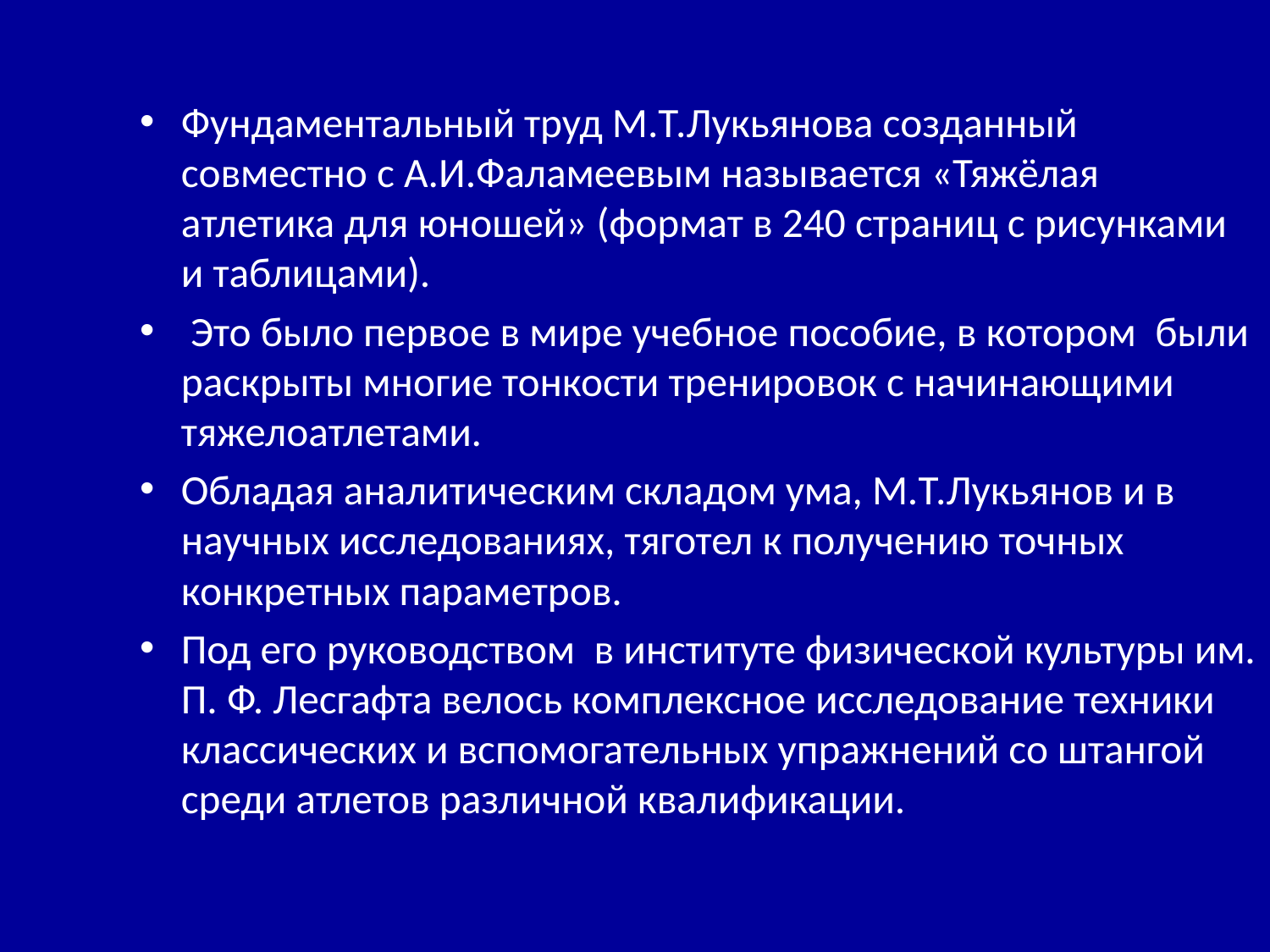

Фундаментальный труд М.Т.Лукьянова созданный совместно с А.И.Фаламеевым называется «Тяжёлая атлетика для юношей» (формат в 240 страниц с рисунками и таблицами).
 Это было первое в мире учебное пособие, в котором  были раскрыты многие тонкости тренировок с начинающими тяжелоатлетами.
Обладая аналитическим складом ума, М.Т.Лукьянов и в научных исследованиях, тяготел к получению точных конкретных параметров.
Под его руководством  в институте физической культуры им. П. Ф. Лесгафта велось комплексное исследование техники классических и вспомогательных упражнений со штангой среди атлетов различной квалификации.